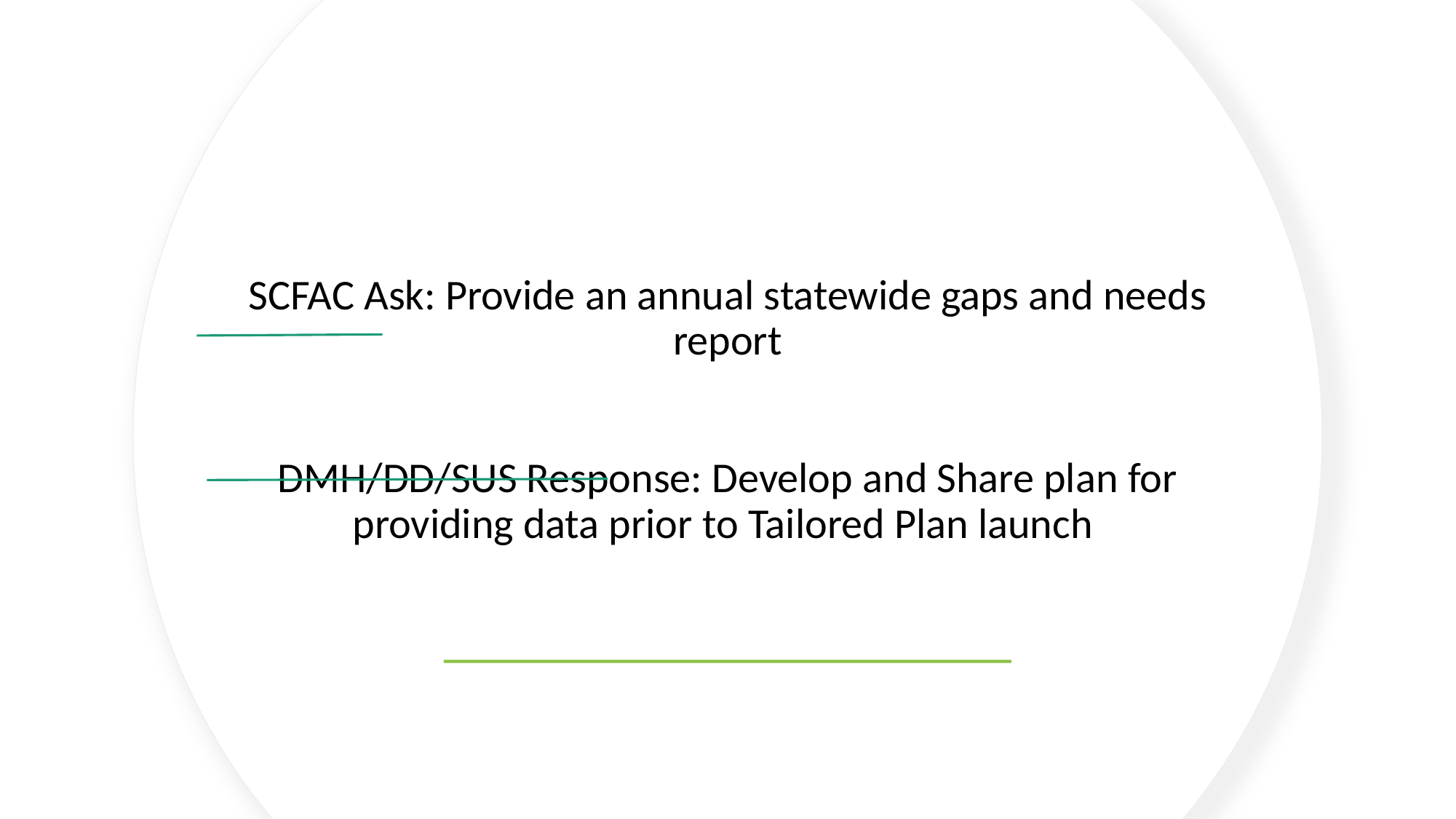

# SCFAC Ask: Provide an annual statewide gaps and needs report DMH/DD/SUS Response: Develop and Share plan for providing data prior to Tailored Plan launch